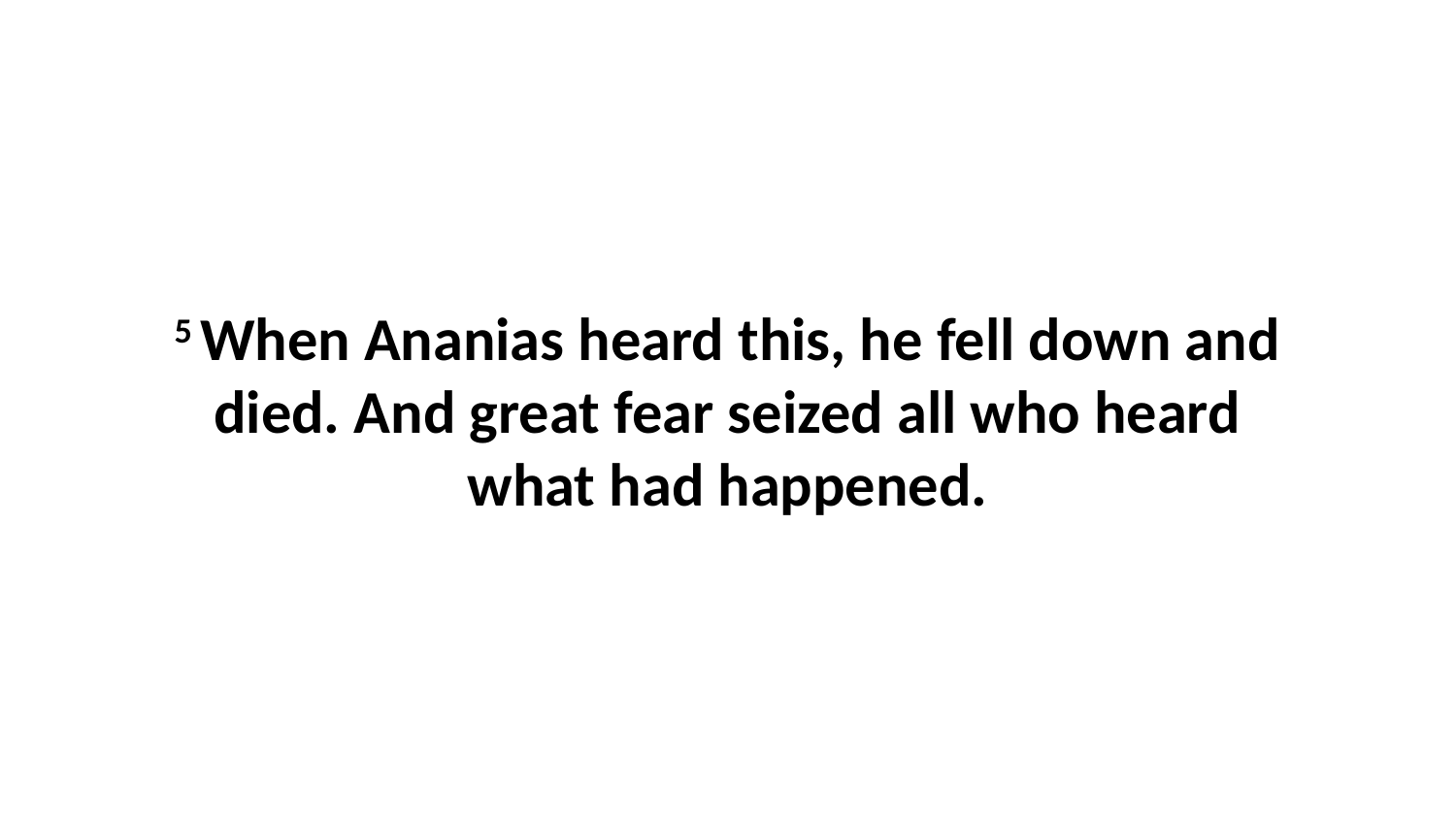

5 When Ananias heard this, he fell down and died. And great fear seized all who heard what had happened.